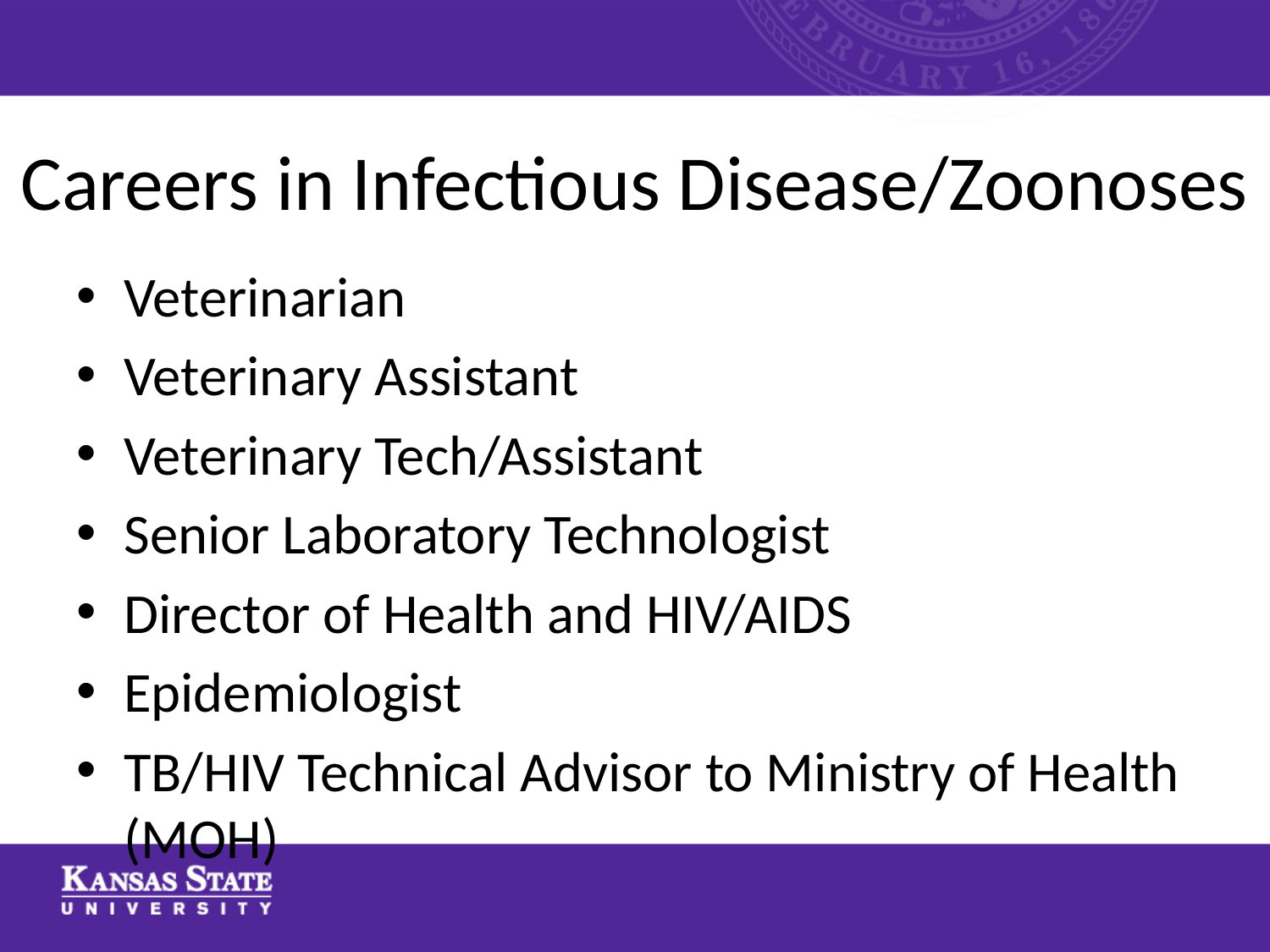

# Careers in Infectious Disease/Zoonoses
Veterinarian
Veterinary Assistant
Veterinary Tech/Assistant
Senior Laboratory Technologist
Director of Health and HIV/AIDS
Epidemiologist
TB/HIV Technical Advisor to Ministry of Health (MOH)